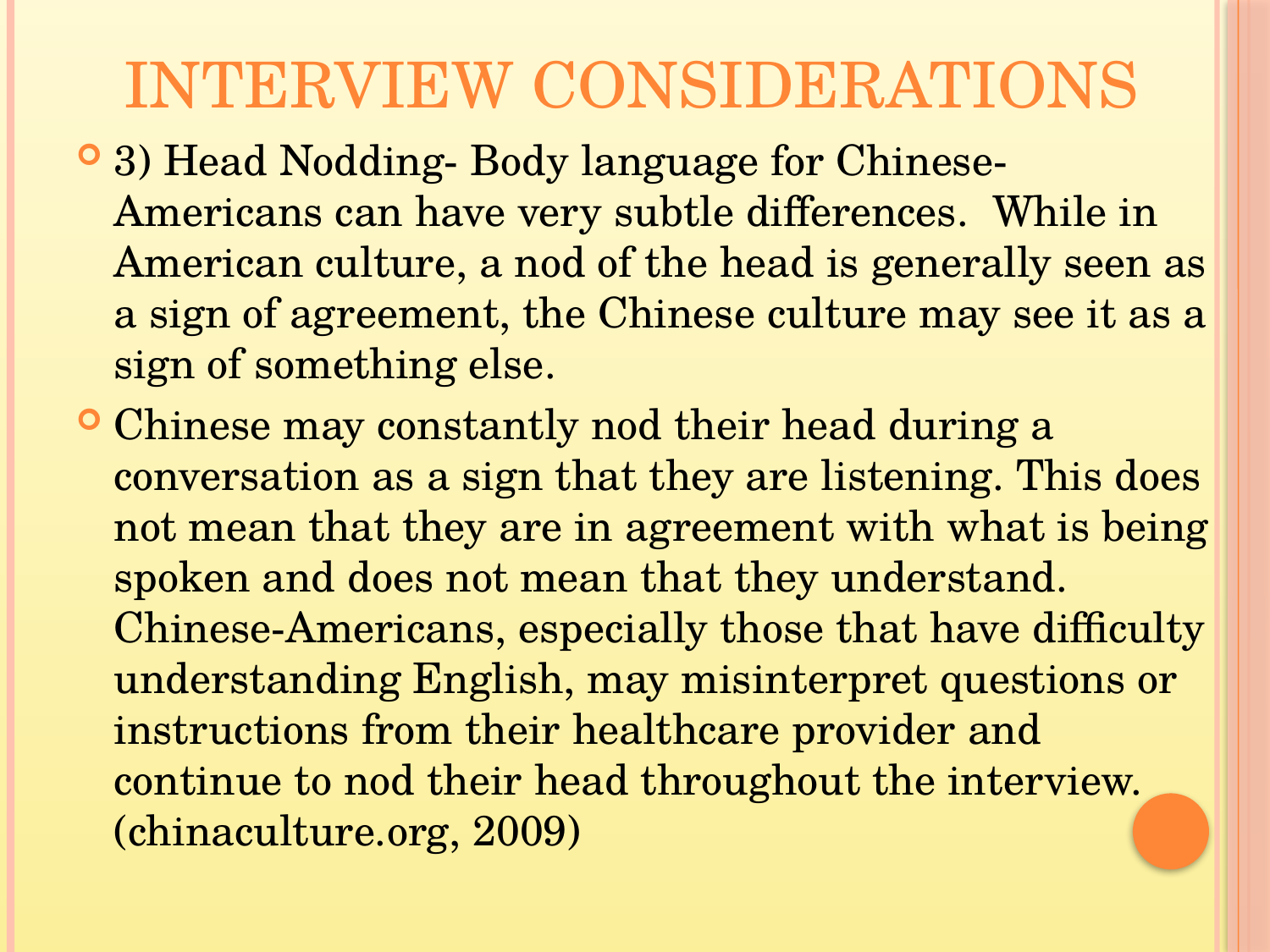

# Interview Considerations
3) Head Nodding- Body language for Chinese-Americans can have very subtle differences.  While in American culture, a nod of the head is generally seen as a sign of agreement, the Chinese culture may see it as a sign of something else.
Chinese may constantly nod their head during a conversation as a sign that they are listening. This does not mean that they are in agreement with what is being spoken and does not mean that they understand.  Chinese-Americans, especially those that have difficulty understanding English, may misinterpret questions or instructions from their healthcare provider and continue to nod their head throughout the interview. (chinaculture.org, 2009)